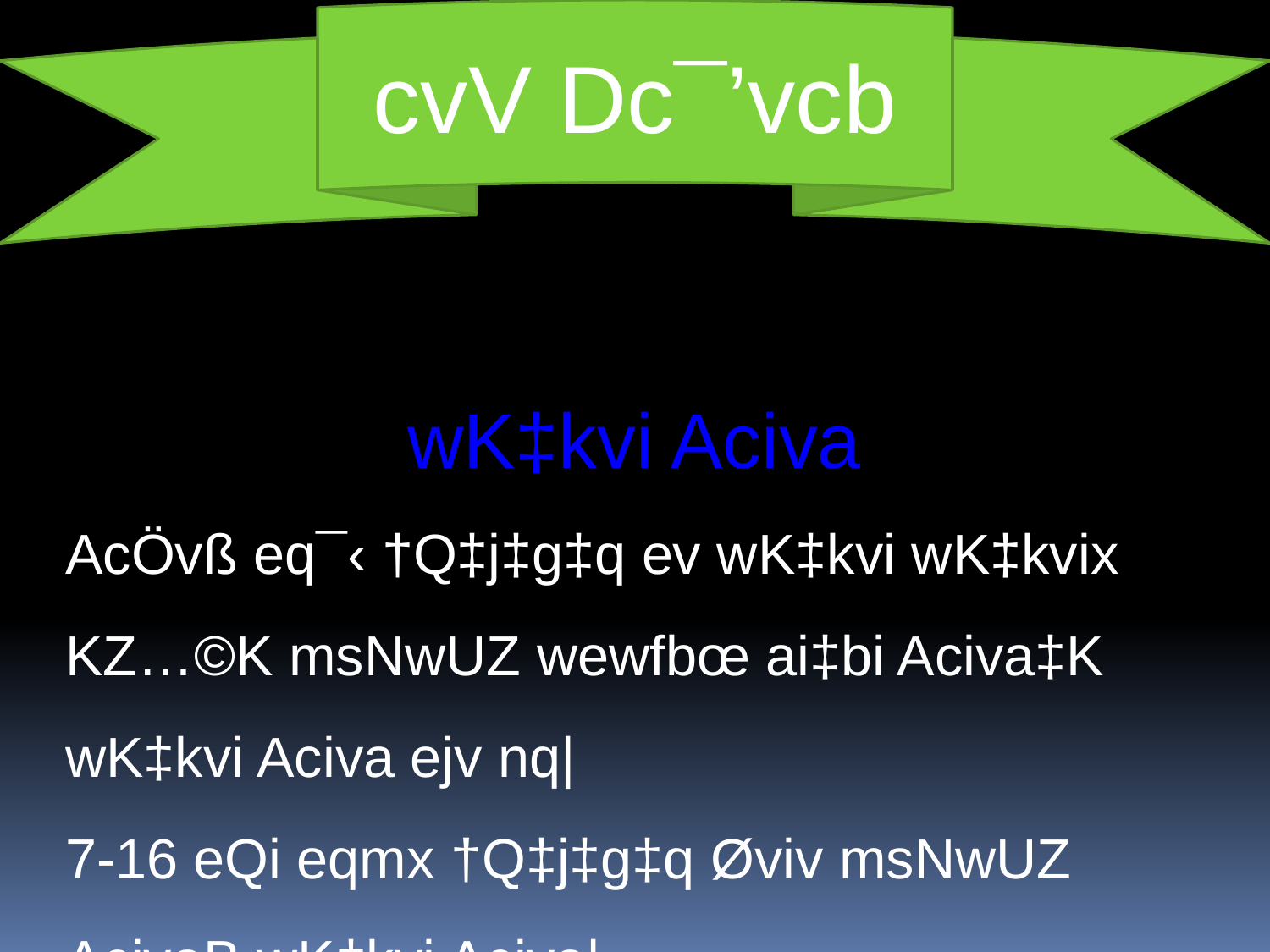

cvV Dc¯’vcb
wK‡kvi Aciva
AcÖvß eq¯‹ †Q‡j‡g‡q ev wK‡kvi wK‡kvix KZ…©K msNwUZ wewfbœ ai‡bi Aciva‡K wK‡kvi Aciva ejv nq|
7-16 eQi eqmx †Q‡j‡g‡q Øviv msNwUZ AcivaB wK‡kvi Aciva|